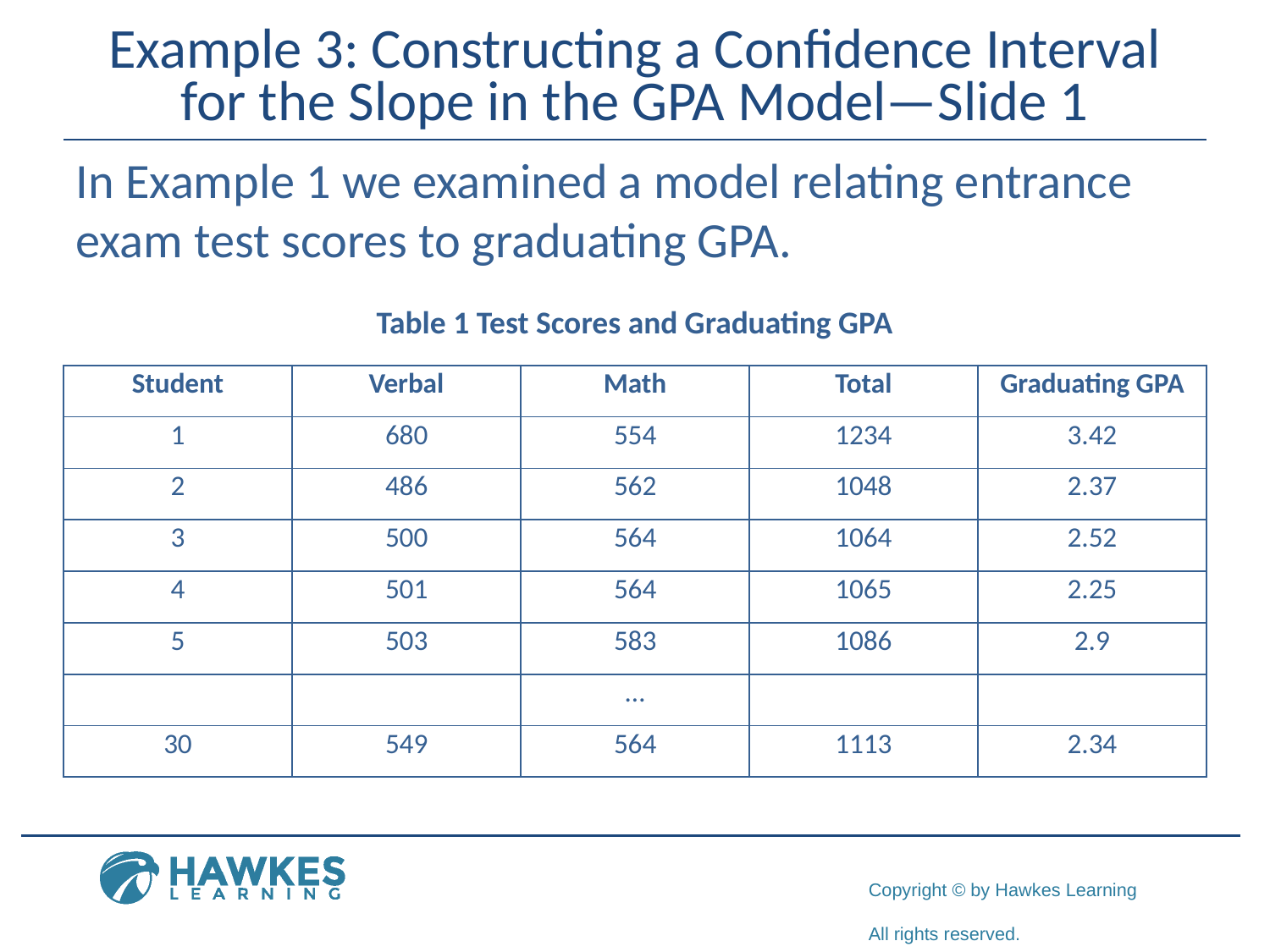

# Example 3: Constructing a Confidence Interval for the Slope in the GPA Model—Slide 1
In Example 1 we examined a model relating entrance exam test scores to graduating GPA.
Table 1 Test Scores and Graduating GPA
| Student | Verbal | Math | Total | Graduating GPA |
| --- | --- | --- | --- | --- |
| 1 | 680 | 554 | 1234 | 3.42 |
| 2 | 486 | 562 | 1048 | 2.37 |
| 3 | 500 | 564 | 1064 | 2.52 |
| 4 | 501 | 564 | 1065 | 2.25 |
| 5 | 503 | 583 | 1086 | 2.9 |
|  |  | … |  |  |
| 30 | 549 | 564 | 1113 | 2.34 |